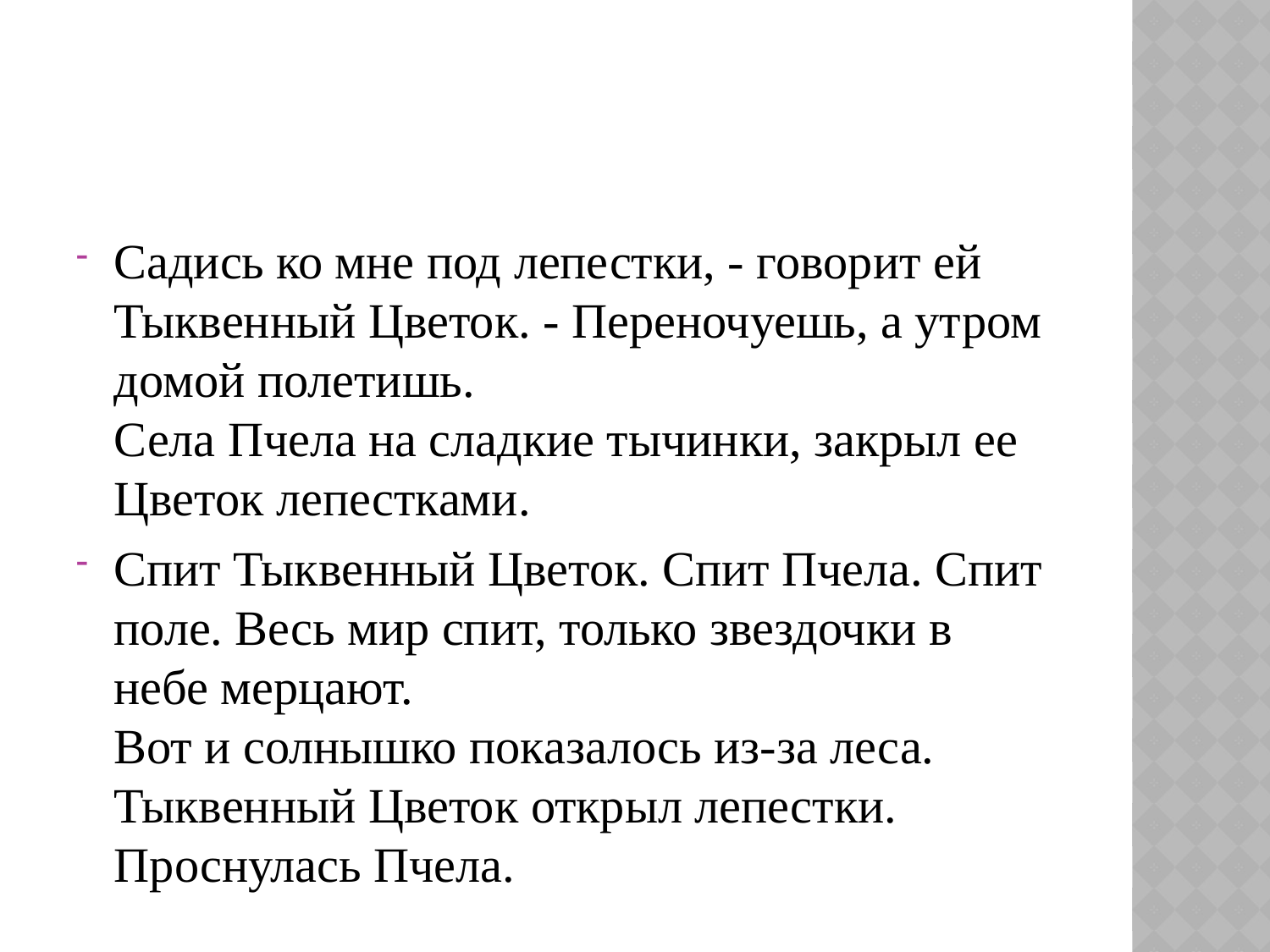

#
Садись ко мне под лепестки, - говорит ей Тыквенный Цветок. - Переночуешь, а утром домой полетишь. 
Села Пчела на сладкие тычинки, закрыл ее Цветок лепестками.
Спит Тыквенный Цветок. Спит Пчела. Спит поле. Весь мир спит, только звездочки в небе мерцают. 
Вот и солнышко показалось из-за леса. Тыквенный Цветок открыл лепестки. Проснулась Пчела.